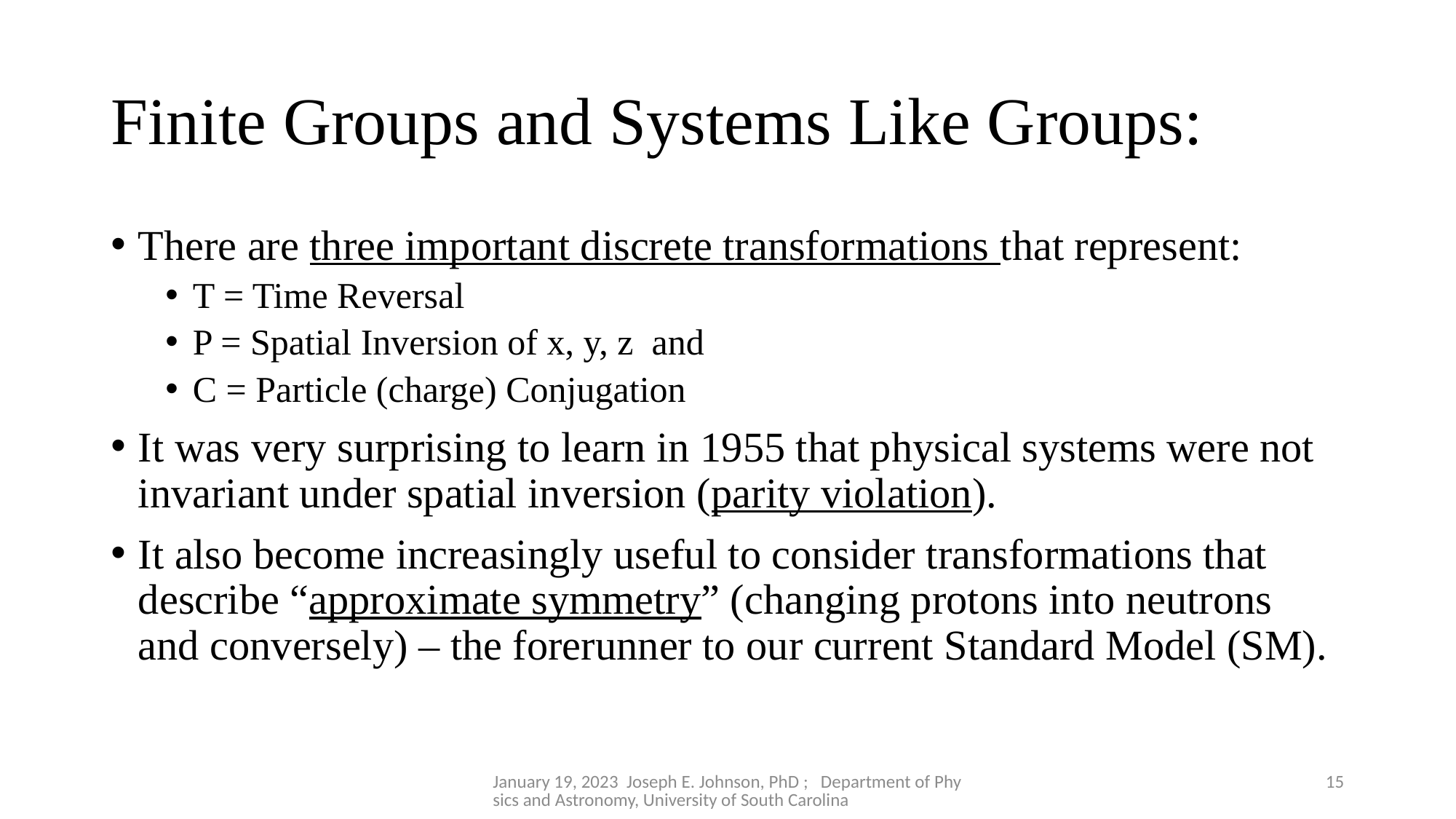

# Finite Groups and Systems Like Groups:
There are three important discrete transformations that represent:
T = Time Reversal
P = Spatial Inversion of x, y, z  and
C = Particle (charge) Conjugation
It was very surprising to learn in 1955 that physical systems were not invariant under spatial inversion (parity violation).
It also become increasingly useful to consider transformations that describe “approximate symmetry” (changing protons into neutrons and conversely) – the forerunner to our current Standard Model (SM).

January 19, 2023  Joseph E. Johnson, PhD ;   Department of Physics and Astronomy, University of South Carolina
15